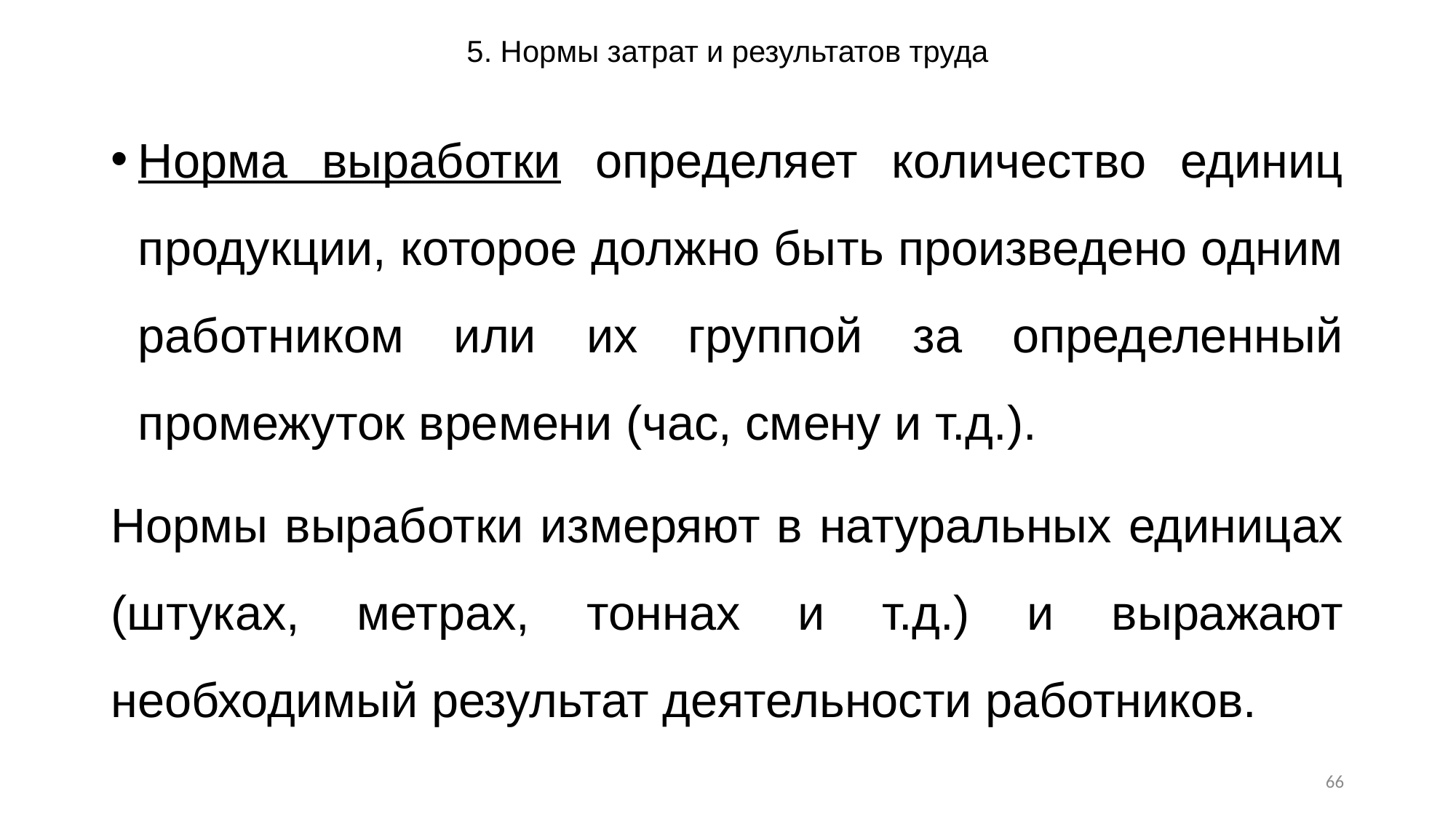

# 5. Нормы затрат и результатов труда
Норма выработки определяет количество единиц продукции, которое должно быть произведено одним работником или их группой за определенный промежуток времени (час, смену и т.д.).
Нормы выработки измеряют в натуральных единицах (штуках, метрах, тоннах и т.д.) и выражают необходимый результат деятельности работников.

66